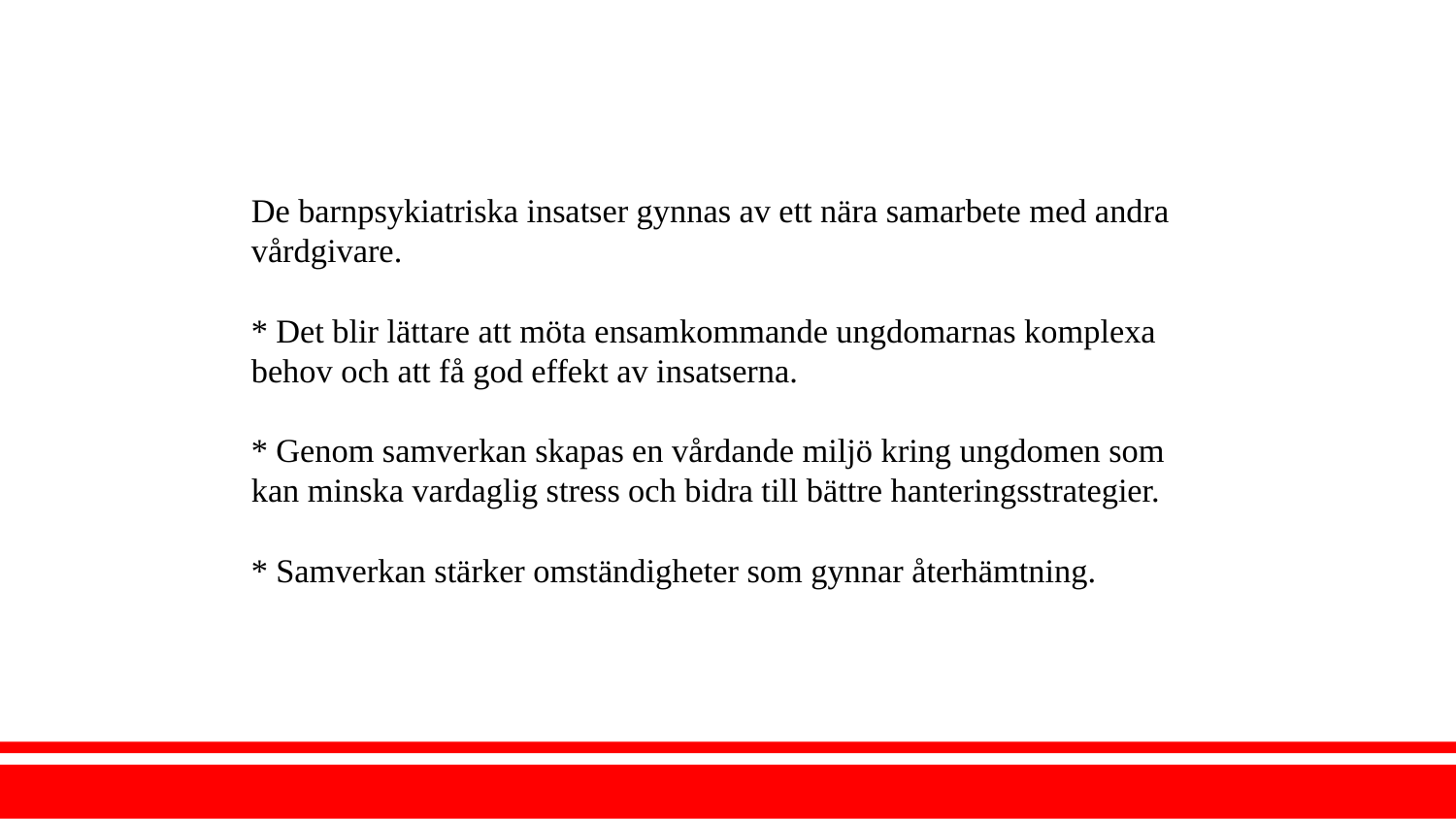

De barnpsykiatriska insatser gynnas av ett nära samarbete med andra vårdgivare.

* Det blir lättare att möta ensamkommande ungdomarnas komplexa behov och att få god effekt av insatserna.

* Genom samverkan skapas en vårdande miljö kring ungdomen som kan minska vardaglig stress och bidra till bättre hanteringsstrategier.

* Samverkan stärker omständigheter som gynnar återhämtning.